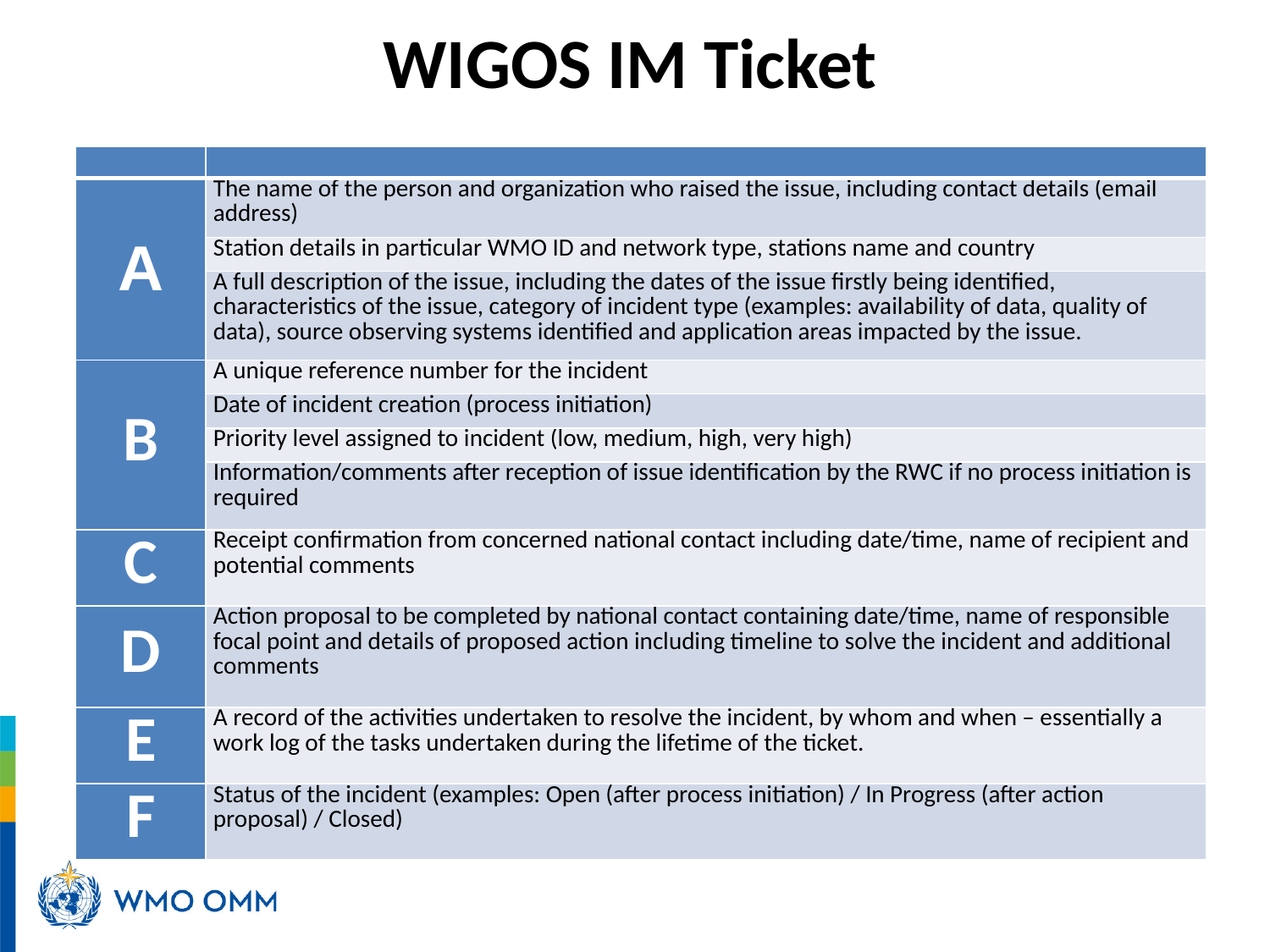

WIGOS IM Ticket
|  |  |
| --- | --- |
| A | The name of the person and organization who raised the issue, including contact details (email address) |
|  | Station details in particular WMO ID and network type, stations name and country |
|  | A full description of the issue, including the dates of the issue firstly being identified, characteristics of the issue, category of incident type (examples: availability of data, quality of data), source observing systems identified and application areas impacted by the issue. |
| B | A unique reference number for the incident |
|  | Date of incident creation (process initiation) |
|  | Priority level assigned to incident (low, medium, high, very high) |
|  | Information/comments after reception of issue identification by the RWC if no process initiation is required |
| C | Receipt confirmation from concerned national contact including date/time, name of recipient and potential comments |
| D | Action proposal to be completed by national contact containing date/time, name of responsible focal point and details of proposed action including timeline to solve the incident and additional comments |
| E | A record of the activities undertaken to resolve the incident, by whom and when – essentially a work log of the tasks undertaken during the lifetime of the ticket. |
| F | Status of the incident (examples: Open (after process initiation) / In Progress (after action proposal) / Closed) |